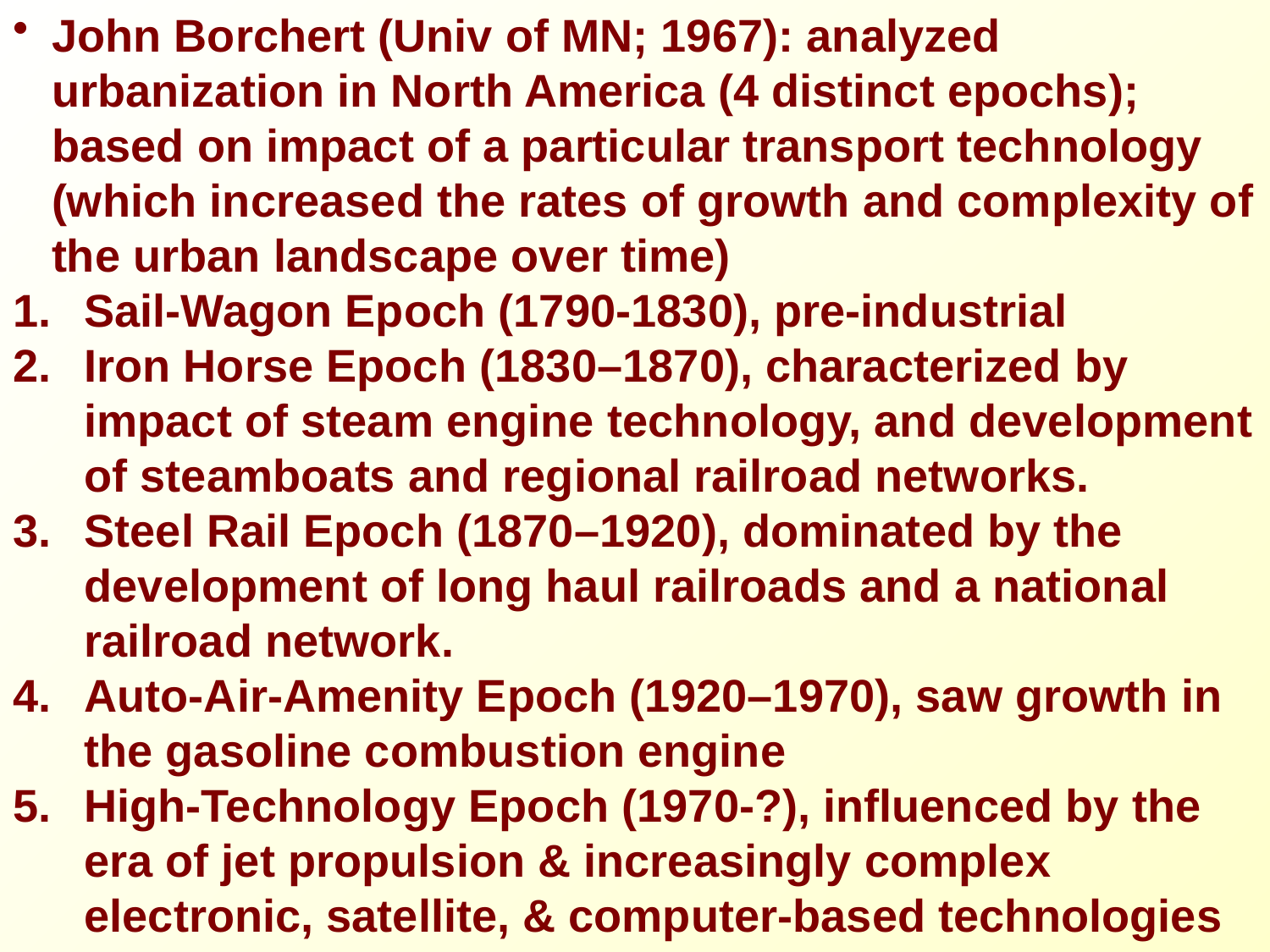

John Borchert (Univ of MN; 1967): analyzed urbanization in North America (4 distinct epochs); based on impact of a particular transport technology (which increased the rates of growth and complexity of the urban landscape over time)
Sail-Wagon Epoch (1790-1830), pre-industrial
Iron Horse Epoch (1830–1870), characterized by impact of steam engine technology, and development of steamboats and regional railroad networks.
Steel Rail Epoch (1870–1920), dominated by the development of long haul railroads and a national railroad network.
Auto-Air-Amenity Epoch (1920–1970), saw growth in the gasoline combustion engine
High-Technology Epoch (1970-?), influenced by the era of jet propulsion & increasingly complex electronic, satellite, & computer-based technologies